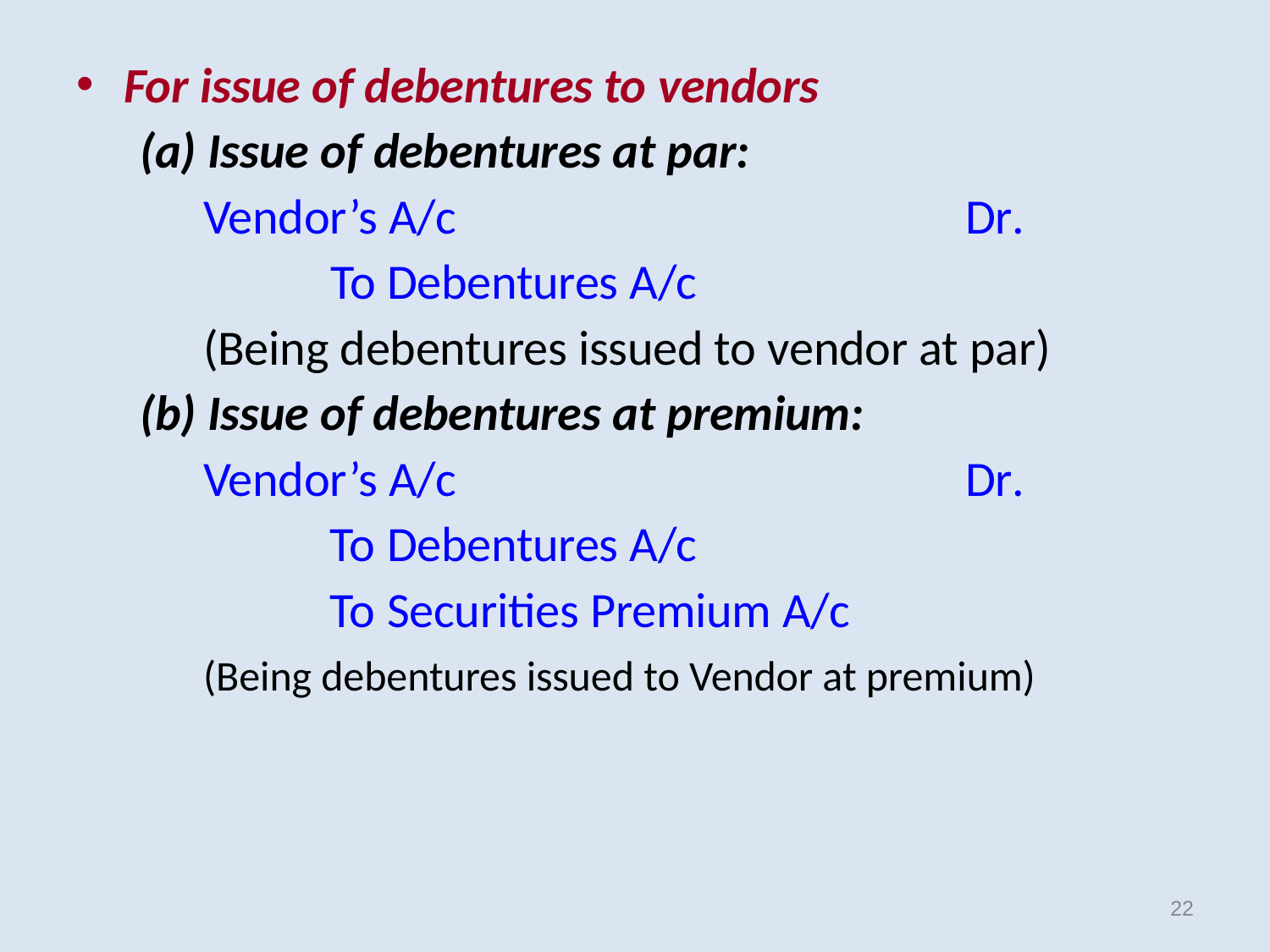

•
# For issue of debentures to vendors
(a) Issue of debentures at par:
Vendor’s A/c
To Debentures A/c
Dr.
(Being debentures issued to vendor at par)
(b) Issue of debentures at premium:
Vendor’s A/c
To Debentures A/c
To Securities Premium A/c
Dr.
(Being debentures issued to Vendor at premium)
22